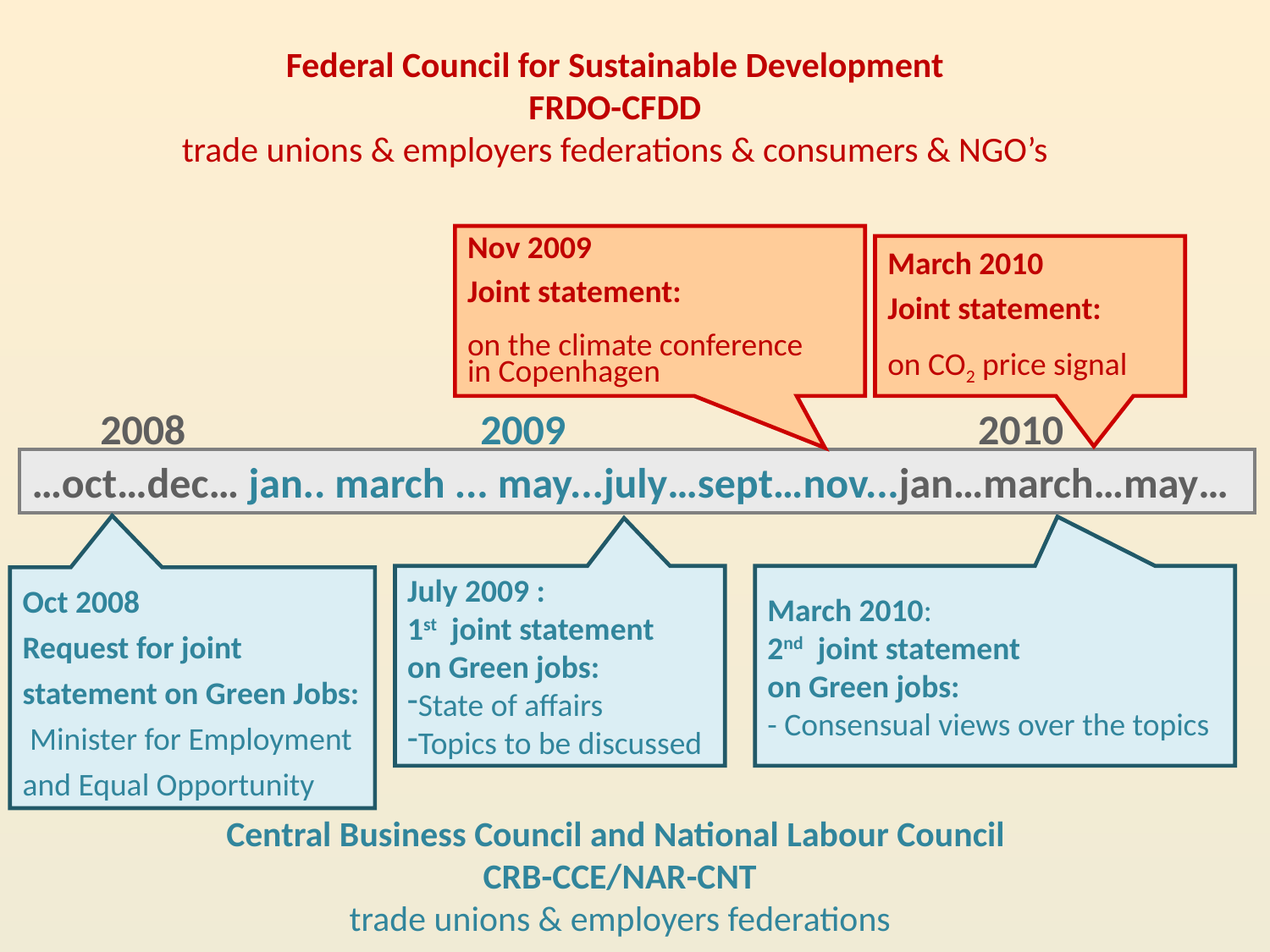

Federal Council for Sustainable Development
FRDO-CFDD
trade unions & employers federations & consumers & NGO’s

Nov 2009

Joint statement:

on the climate conference
in Copenhagen

March 2010

Joint statement:

on CO2 price signal

2008
2009
2010
…oct…dec… jan.. march ... may...july…sept…nov...jan…march…may…
March 2010:
2nd  joint statement
on Green jobs:
- Consensual views over the topics
July 2009 :
1st  joint statement
on Green jobs:
State of affairs
Topics to be discussed
Oct 2008
Request for joint statement on Green Jobs:  Minister for Employment and Equal Opportunity
Central Business Council and National Labour Council
CRB-CCE/NAR-CNT
trade unions & employers federations